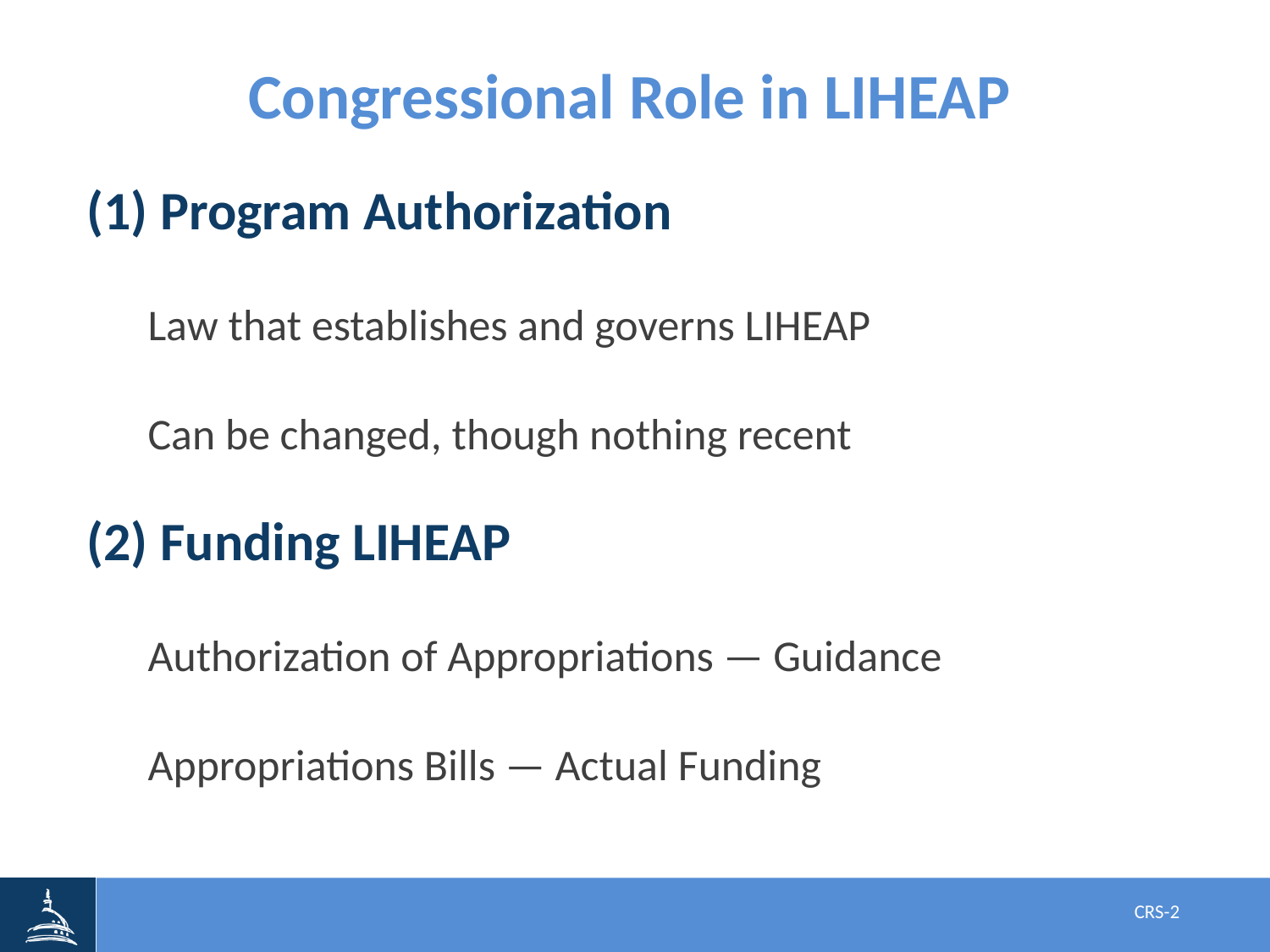

# Congressional Role in LIHEAP
(1) Program Authorization

Law that establishes and governs LIHEAP

Can be changed, though nothing recent

(2) Funding LIHEAP

Authorization of Appropriations — Guidance

Appropriations Bills — Actual Funding